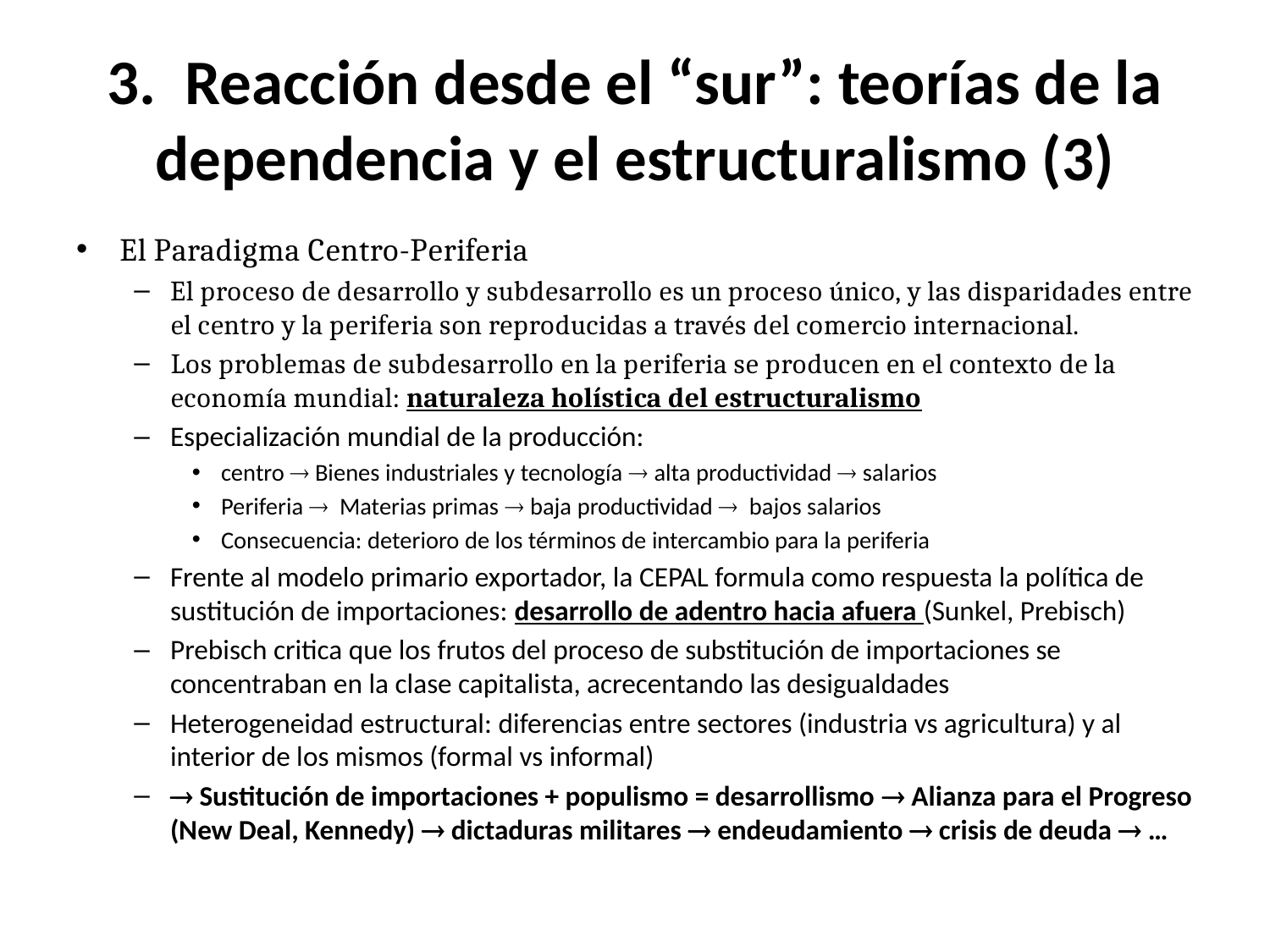

# 3.  Reacción desde el “sur”: teorías de la dependencia y el estructuralismo (3)
El Paradigma Centro-Periferia
El proceso de desarrollo y subdesarrollo es un proceso único, y las disparidades entre el centro y la periferia son reproducidas a través del comercio internacional.
Los problemas de subdesarrollo en la periferia se producen en el contexto de la economía mundial: naturaleza holística del estructuralismo
Especialización mundial de la producción:
centro → Bienes industriales y tecnología → alta productividad → salarios
Periferia →  Materias primas → baja productividad →  bajos salarios
Consecuencia: deterioro de los términos de intercambio para la periferia
Frente al modelo primario exportador, la CEPAL formula como respuesta la política de sustitución de importaciones: desarrollo de adentro hacia afuera (Sunkel, Prebisch)
Prebisch critica que los frutos del proceso de substitución de importaciones se concentraban en la clase capitalista, acrecentando las desigualdades
Heterogeneidad estructural: diferencias entre sectores (industria vs agricultura) y al interior de los mismos (formal vs informal)
→ Sustitución de importaciones + populismo = desarrollismo → Alianza para el Progreso (New Deal, Kennedy) → dictaduras militares → endeudamiento → crisis de deuda → …